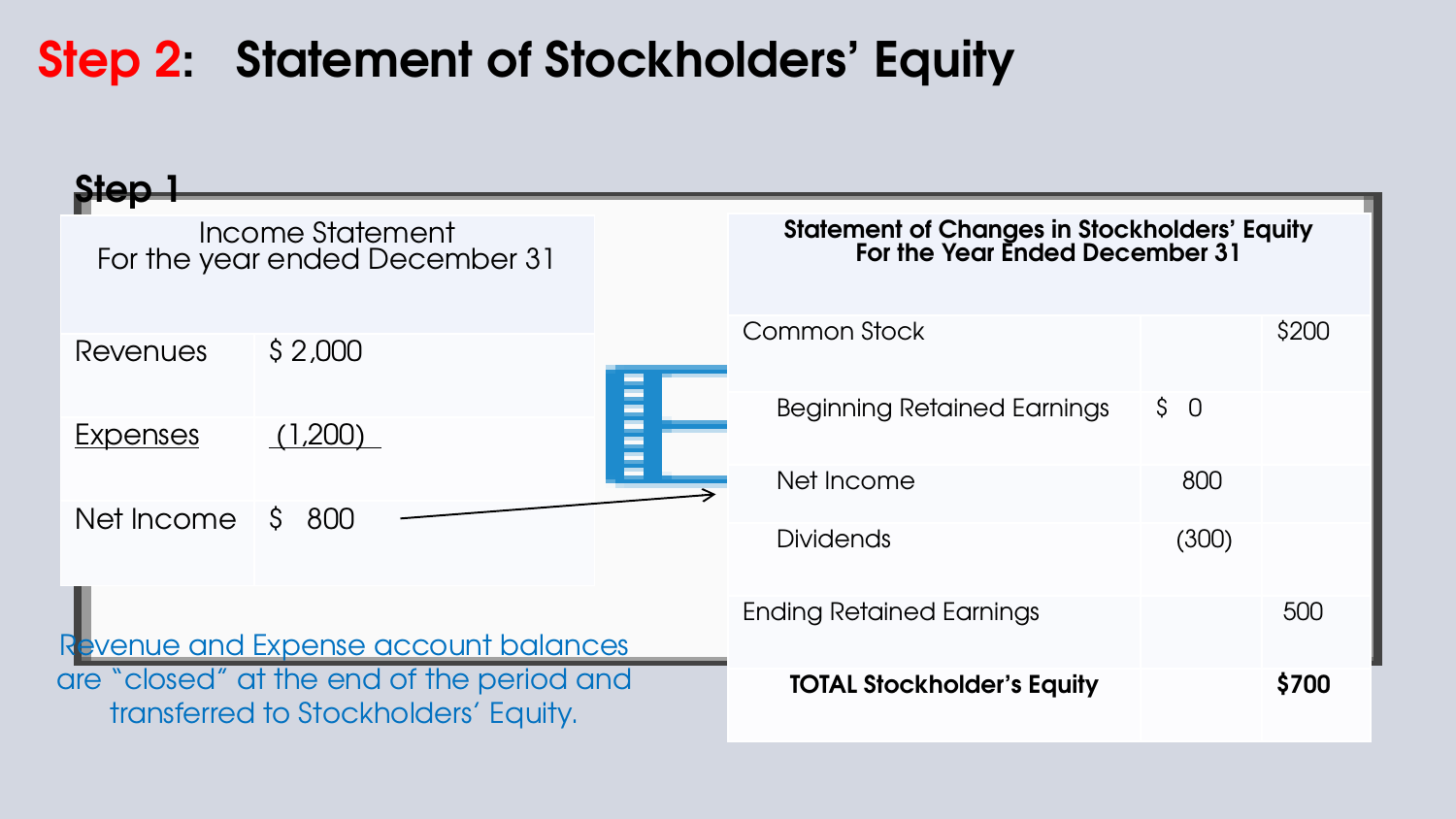

Step 2:   Statement of Stockholders’ Equity
Step 1
| Statement of Changes in Stockholders’ Equity For the Year Ended December 31 |  |  |
| --- | --- | --- |
| Common Stock |  | $200 |
| Beginning Retained Earnings | $ 0 |  |
| Net Income | 800 |  |
| Dividends | (300) |  |
| Ending Retained Earnings |  | 500 |
| TOTAL Stockholder’s Equity |  | $700 |
| Income Statement For the year ended December 31 |  |
| --- | --- |
| Revenues | $ 2,000 |
| Expenses | (1,200) |
| Net Income | $ 800 |
Revenue and Expense account balances are “closed” at the end of the period and transferred to Stockholders’ Equity.